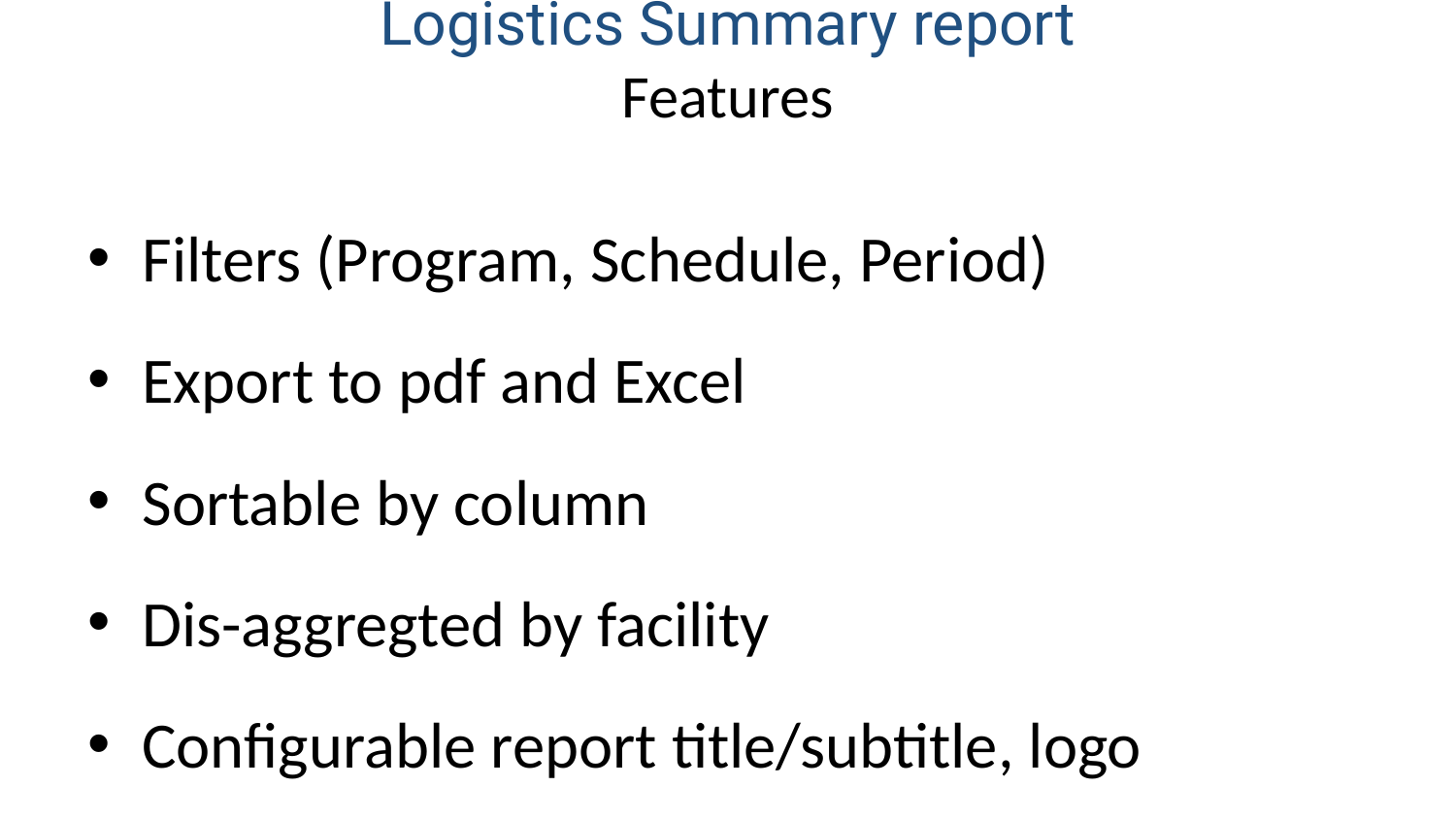

# Logistics Summary report
Features

Filters (Program, Schedule, Period)
Export to pdf and Excel
Sortable by column
Dis-aggregted by facility
Configurable report title/subtitle, logo